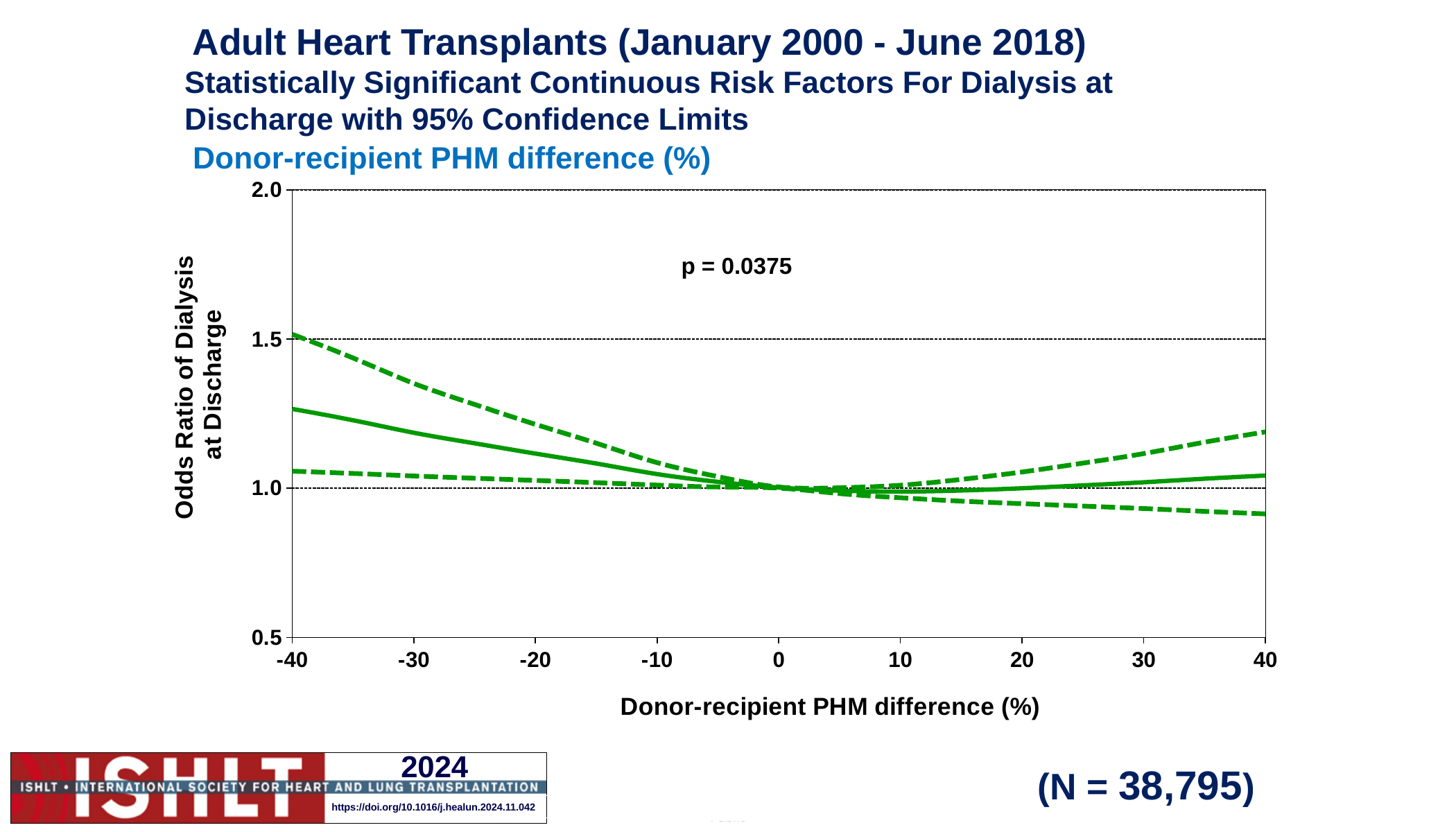

# Adult Heart Transplants (January 2000 - June 2018)

Statistically Significant Continuous Risk Factors For Dialysis at Discharge with 95% Confidence Limits

 Donor-recipient PHM difference (%)

### Chart

| Category | yhat | lower | upper |
|---|---|---|---|
p = 0.0375
(N = 38,795)